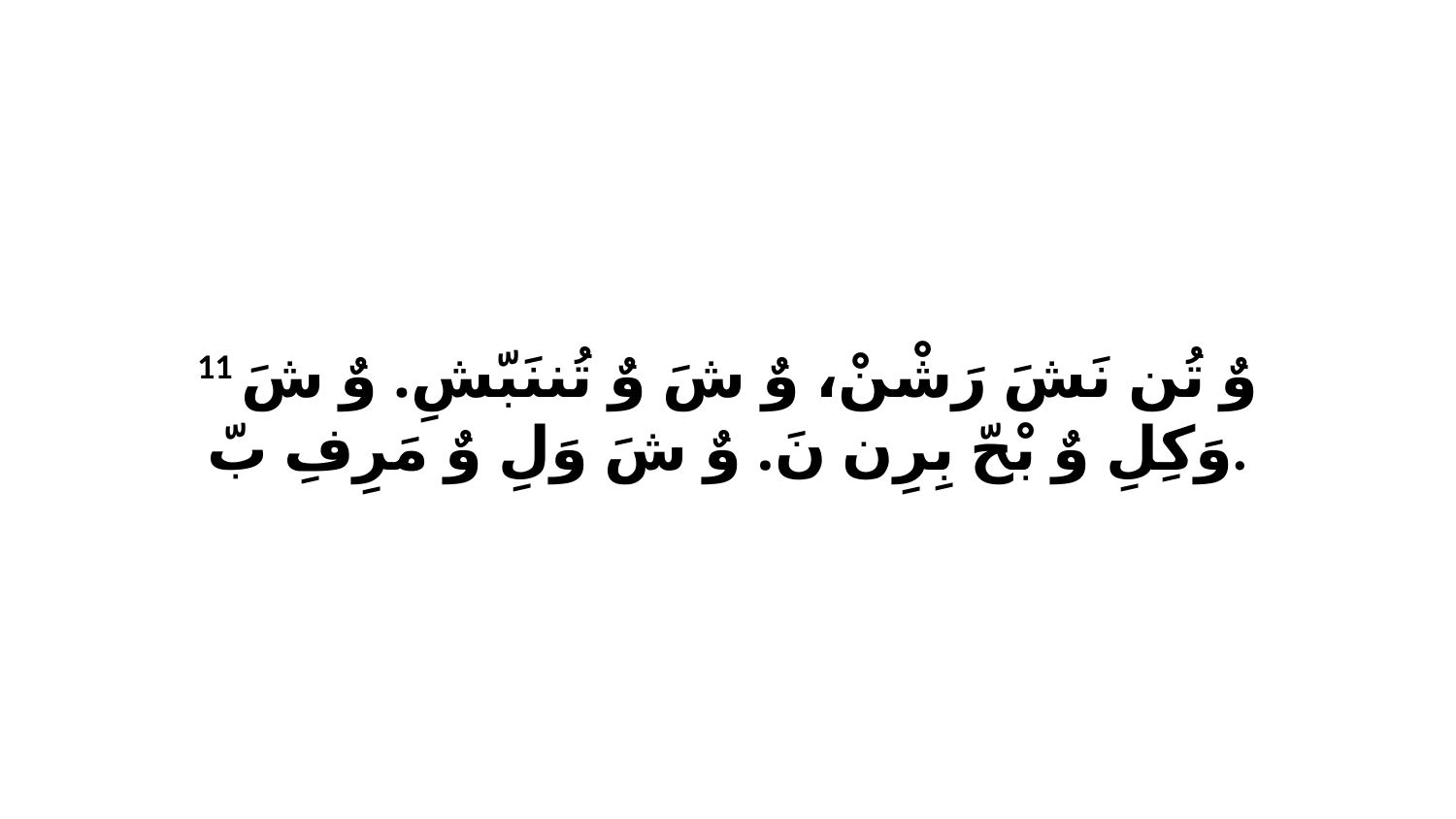

11 وٌ تُن نَشَ رَشْنْ، وٌ شَ وٌ تُننَبّشِ. وٌ شَ وَكِلِ وٌ بْحّ بِرِن نَ. وٌ شَ وَلِ وٌ مَرِفِ بّ.